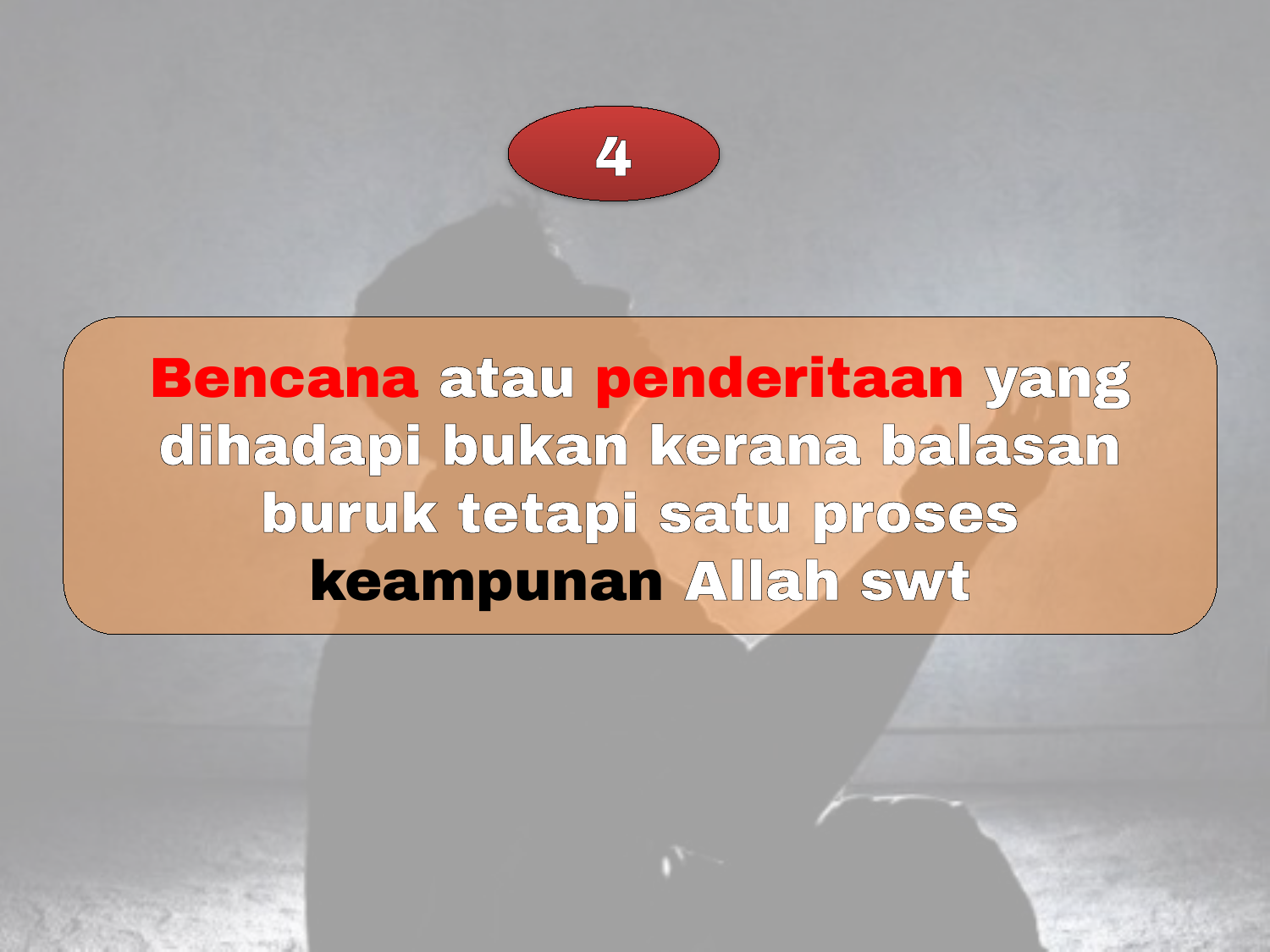

4
Bencana atau penderitaan yang dihadapi bukan kerana balasan buruk tetapi satu proses keampunan Allah swt